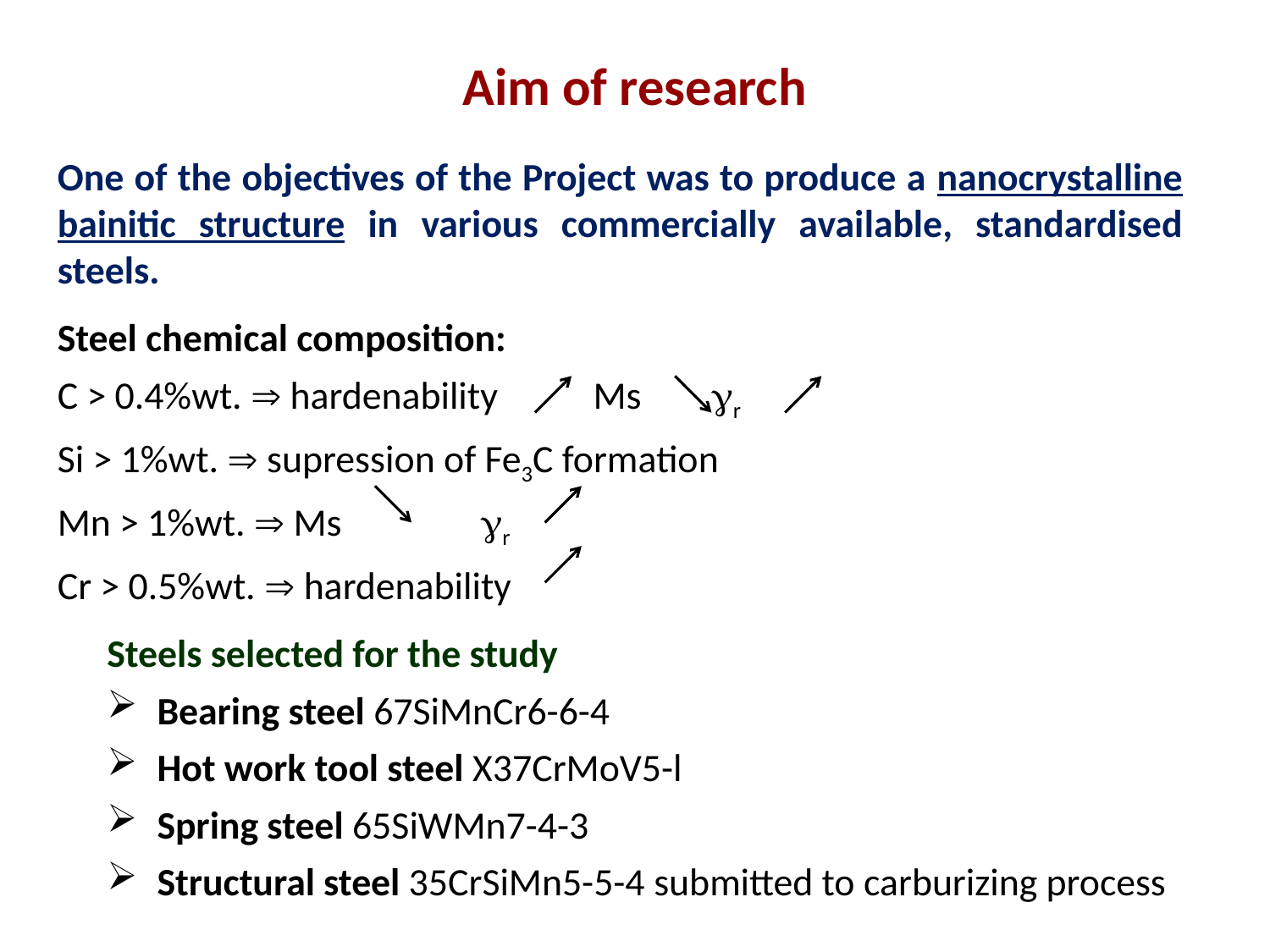

Aim of research
One of the objectives of the Project was to produce a nanocrystalline bainitic structure in various commercially available, standardised steels.
Steel chemical composition:
C > 0.4%wt. ⇒ hardenability           Ms        γr
Si > 1%wt. ⇒ supression of Fe3C formation
Mn > 1%wt. ⇒ Ms                γr
Cr > 0.5%wt. ⇒ hardenability
Steels selected for the study
Bearing steel 67SiMnCr6-6-4
Hot work tool steel X37CrMoV5-l
Spring steel 65SiWMn7-4-3
Structural steel 35CrSiMn5-5-4 submitted to carburizing process